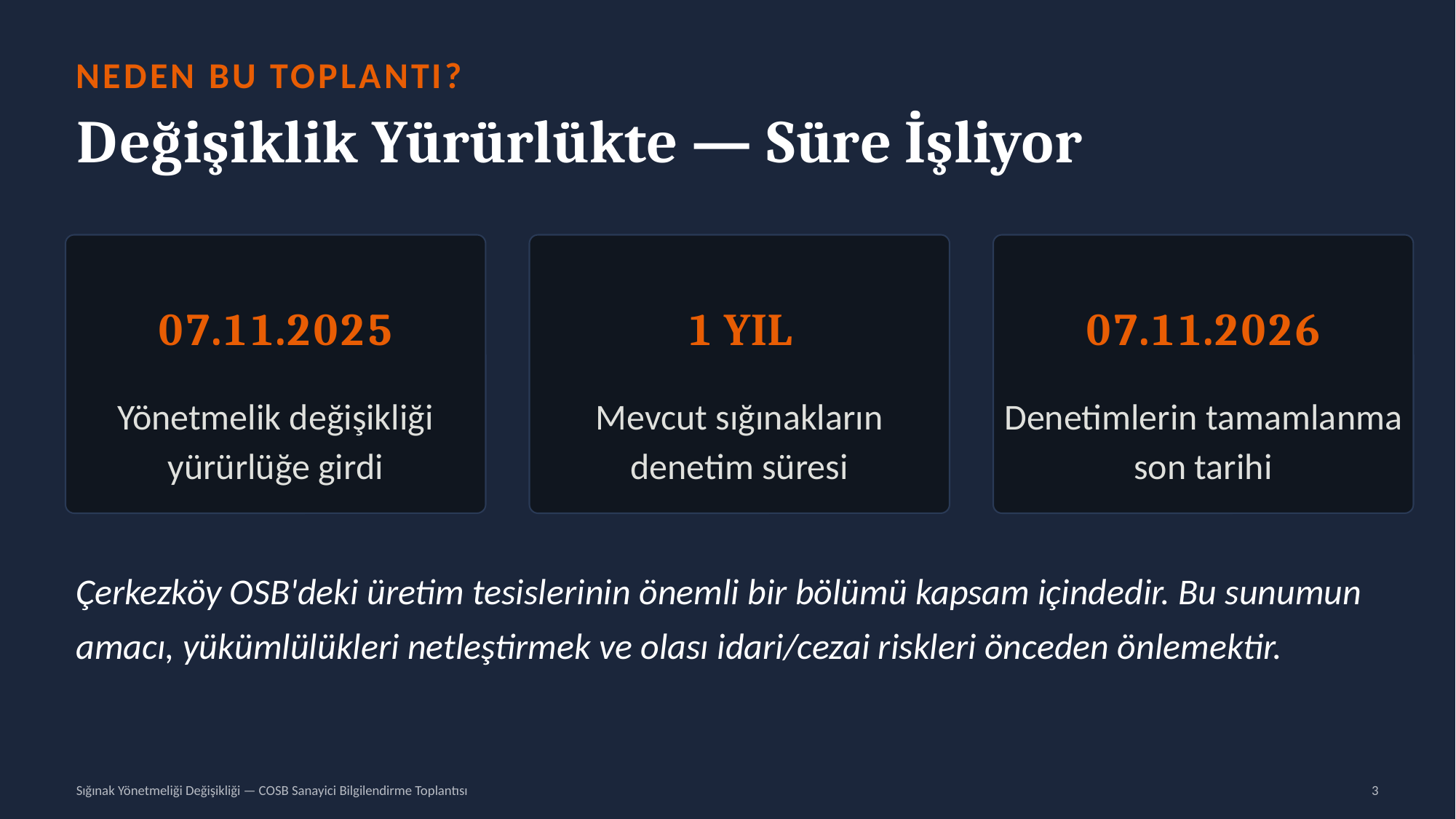

NEDEN BU TOPLANTI?
Değişiklik Yürürlükte — Süre İşliyor

07.11.2025
1 YIL
07.11.2026
Yönetmelik değişikliği
yürürlüğe girdi
Mevcut sığınakların
denetim süresi
Denetimlerin tamamlanma
son tarihi
Çerkezköy OSB'deki üretim tesislerinin önemli bir bölümü kapsam içindedir. Bu sunumun amacı, yükümlülükleri netleştirmek ve olası idari/cezai riskleri önceden önlemektir.
Sığınak Yönetmeliği Değişikliği — COSB Sanayici Bilgilendirme Toplantısı
3